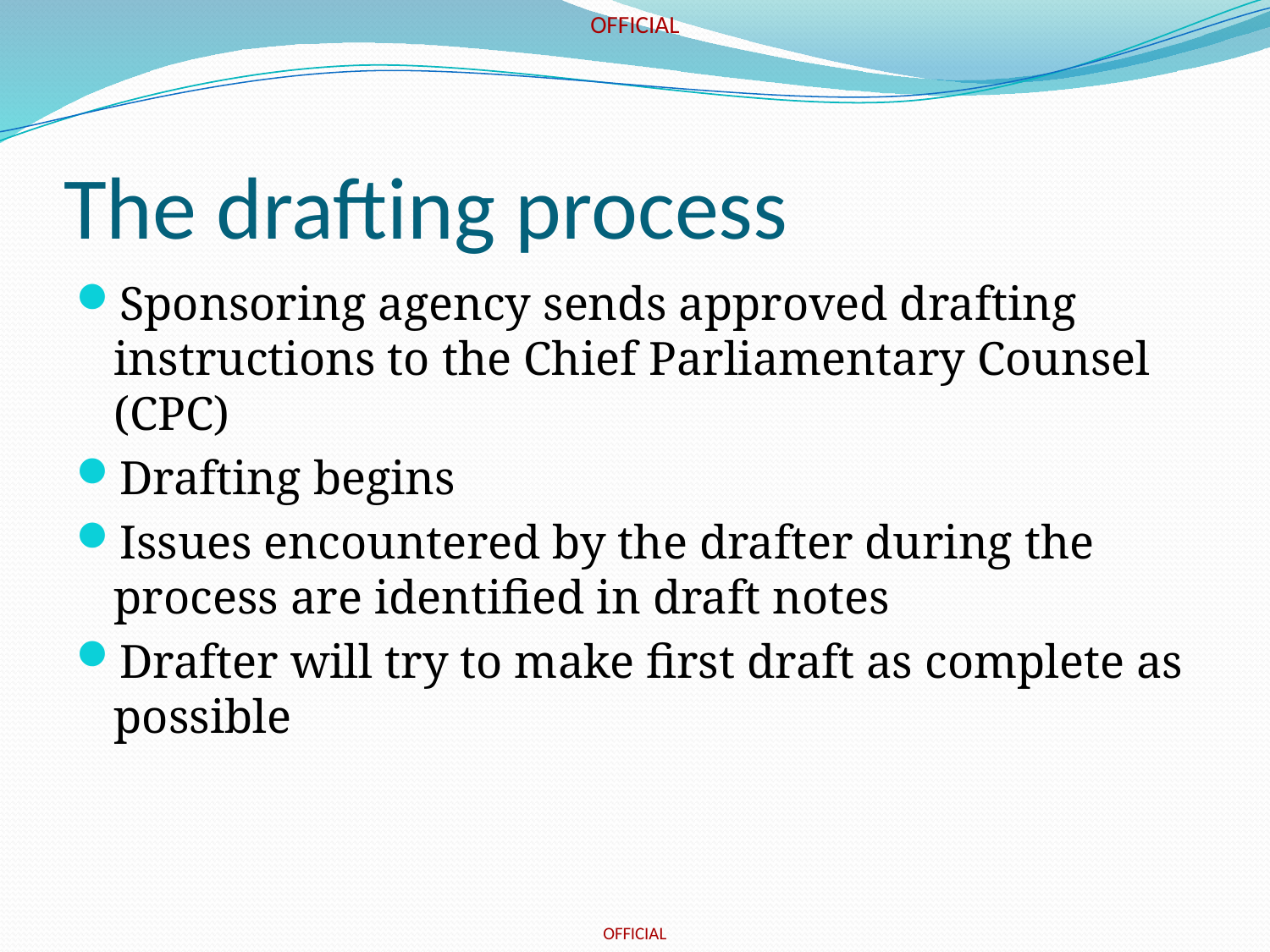

# The drafting process
Sponsoring agency sends approved drafting instructions to the Chief Parliamentary Counsel (CPC)
Drafting begins
Issues encountered by the drafter during the process are identified in draft notes
Drafter will try to make first draft as complete as possible